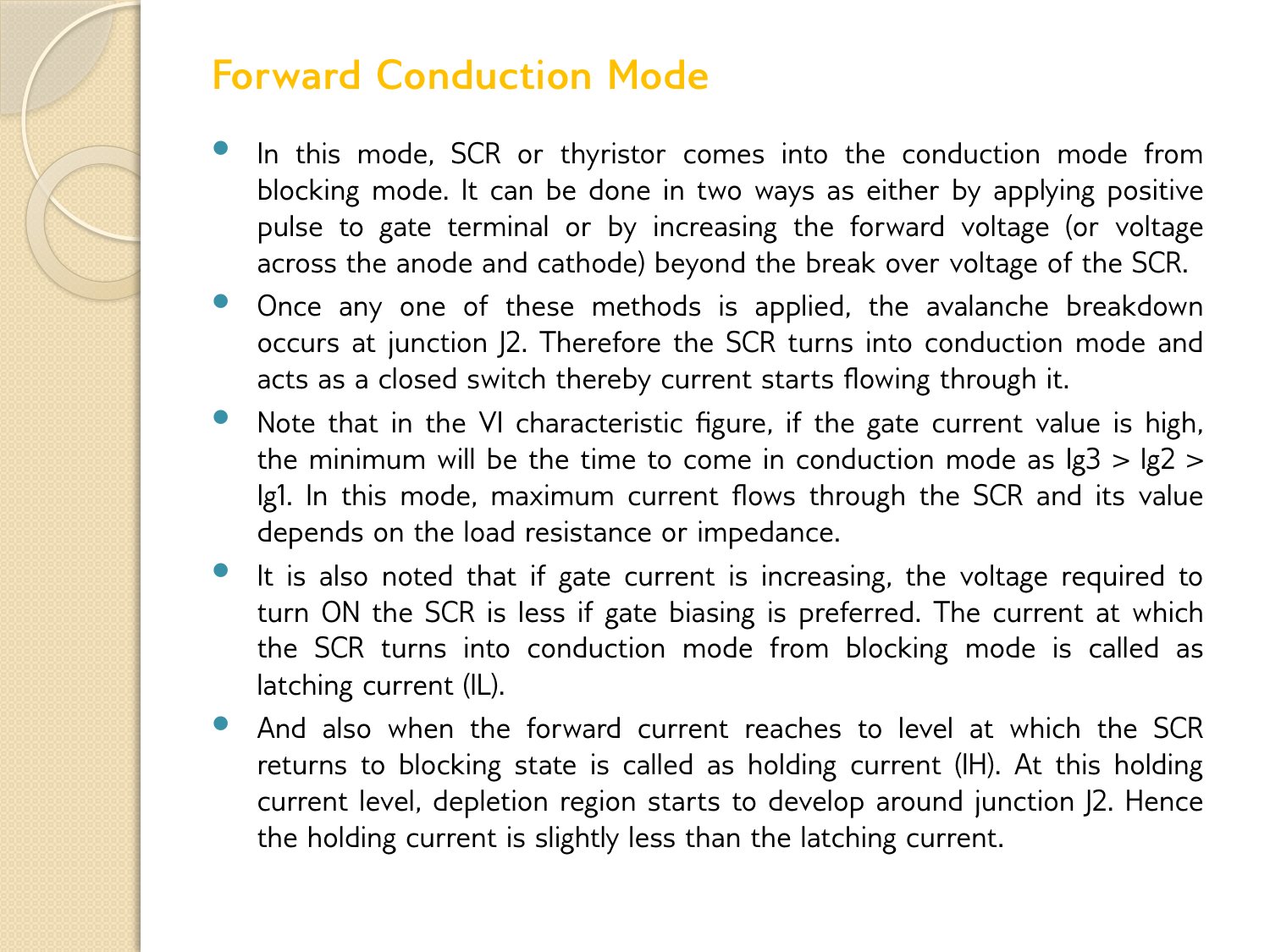

# Forward Conduction Mode
In this mode, SCR or thyristor comes into the conduction mode from blocking mode. It can be done in two ways as either by applying positive pulse to gate terminal or by increasing the forward voltage (or voltage across the anode and cathode) beyond the break over voltage of the SCR.
Once any one of these methods is applied, the avalanche breakdown occurs at junction J2. Therefore the SCR turns into conduction mode and acts as a closed switch thereby current starts flowing through it.
Note that in the VI characteristic figure, if the gate current value is high, the minimum will be the time to come in conduction mode as Ig3 > Ig2 > Ig1. In this mode, maximum current flows through the SCR and its value depends on the load resistance or impedance.
It is also noted that if gate current is increasing, the voltage required to turn ON the SCR is less if gate biasing is preferred. The current at which the SCR turns into conduction mode from blocking mode is called as latching current (IL).
And also when the forward current reaches to level at which the SCR returns to blocking state is called as holding current (IH). At this holding current level, depletion region starts to develop around junction J2. Hence the holding current is slightly less than the latching current.